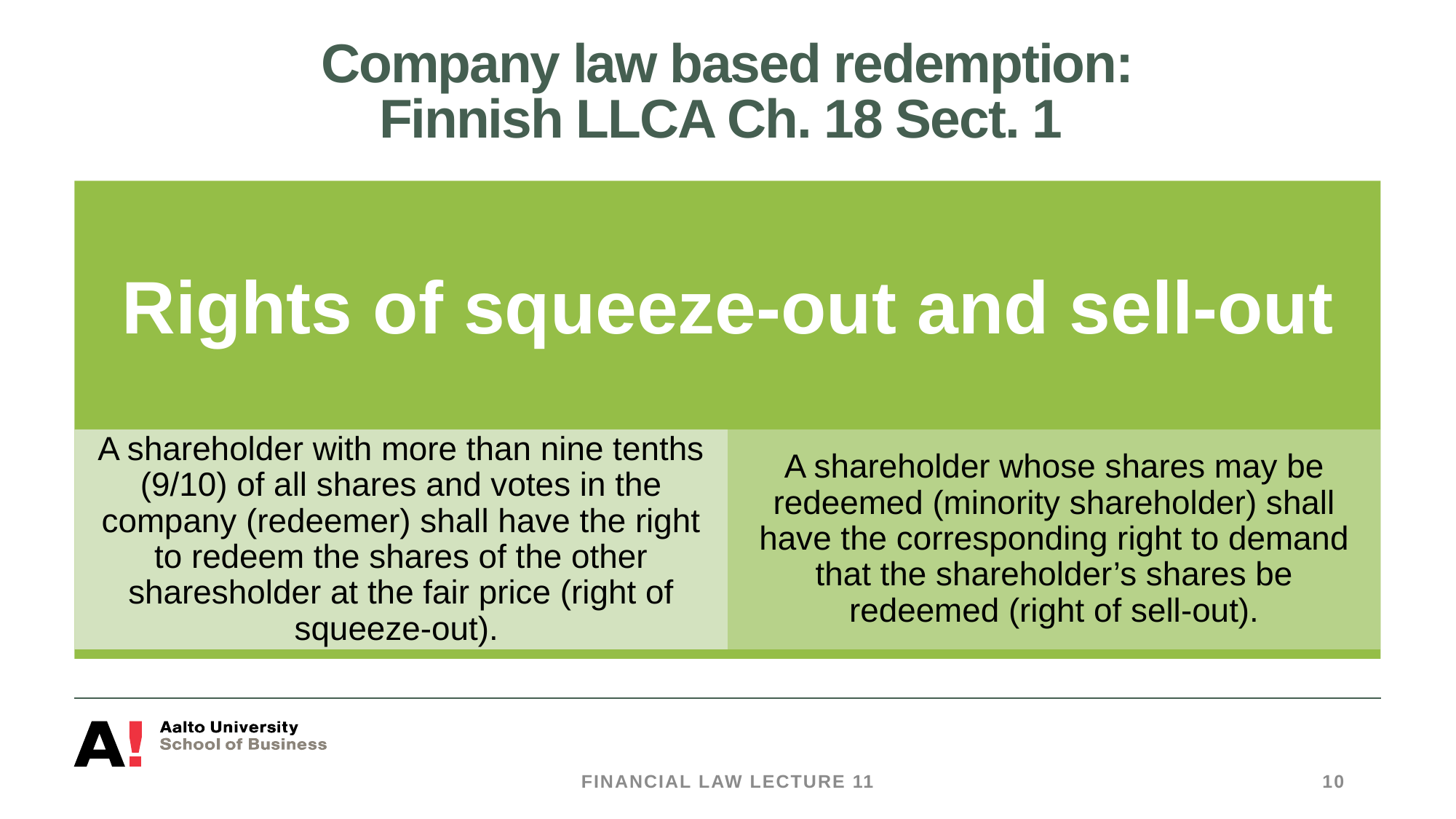

# Company law based redemption: Finnish LLCA Ch. 18 Sect. 1
Rights of squeeze-out and sell-out
A shareholder with more than nine tenths (9/10) of all shares and votes in the company (redeemer) shall have the right to redeem the shares of the other sharesholder at the fair price (right of squeeze-out).
A shareholder whose shares may be redeemed (minority shareholder) shall have the corresponding right to demand that the shareholder’s shares be redeemed (right of sell-out).
Financial Law Lecture 11
10